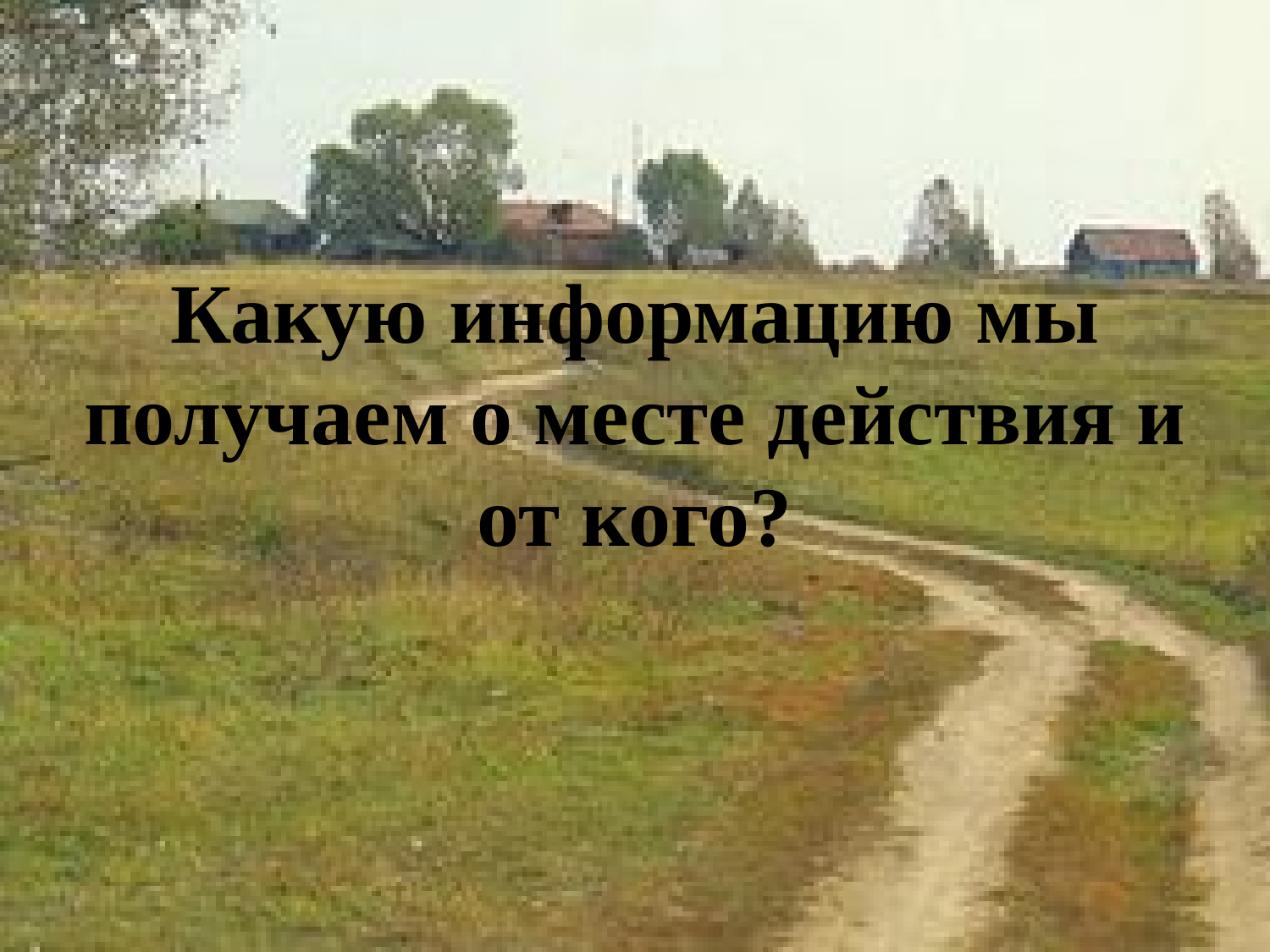

# Какую информацию мы получаем о месте действия и от кого?